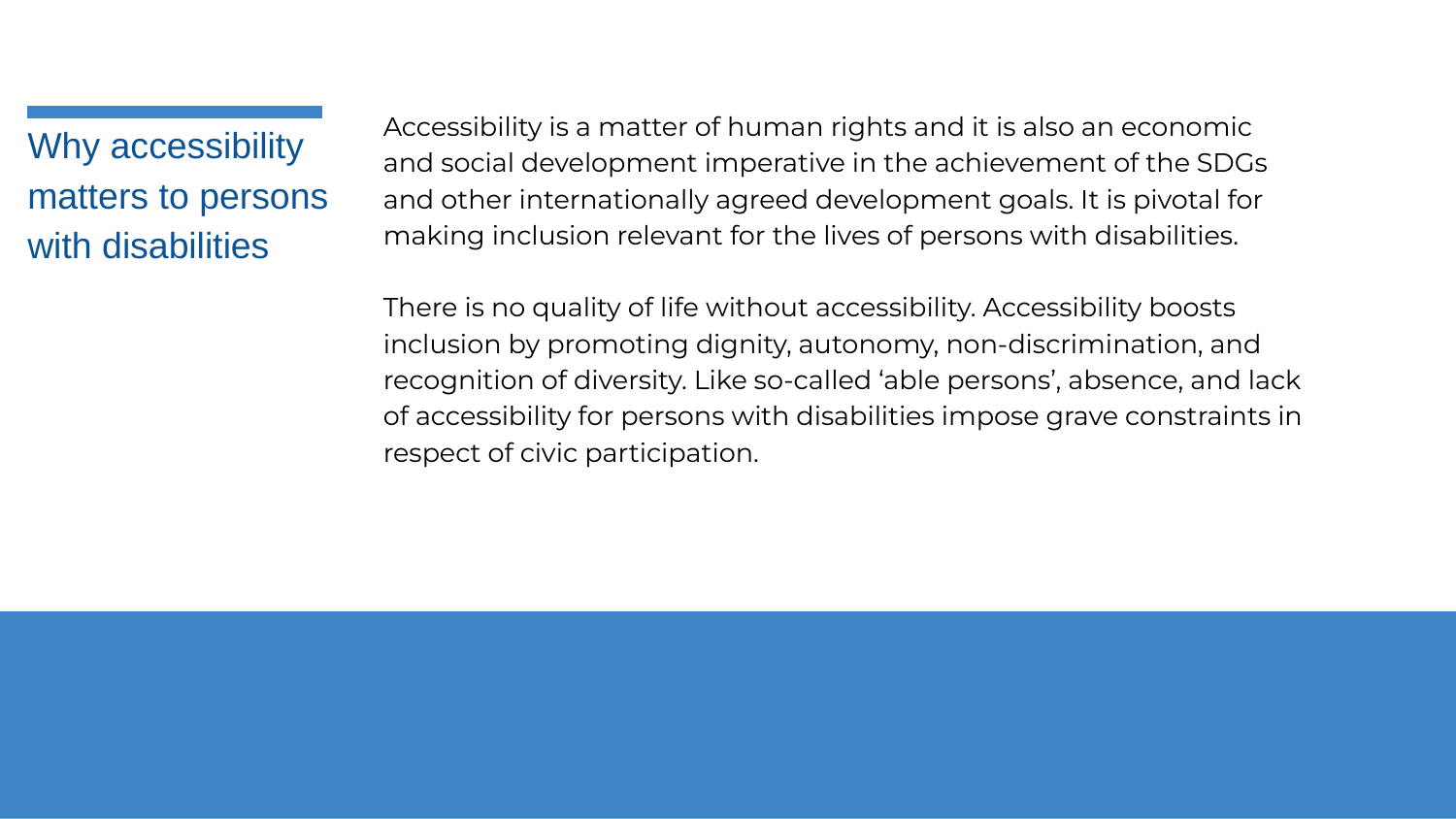

Accessibility is a matter of human rights and it is also an economic and social development imperative in the achievement of the SDGs and other internationally agreed development goals. It is pivotal for making inclusion relevant for the lives of persons with disabilities.

There is no quality of life without accessibility. Accessibility boosts inclusion by promoting dignity, autonomy, non-discrimination, and recognition of diversity. Like so-called ‘able persons’, absence, and lack of accessibility for persons with disabilities impose grave constraints in respect of civic participation.
# Why accessibility matters to persons with disabilities